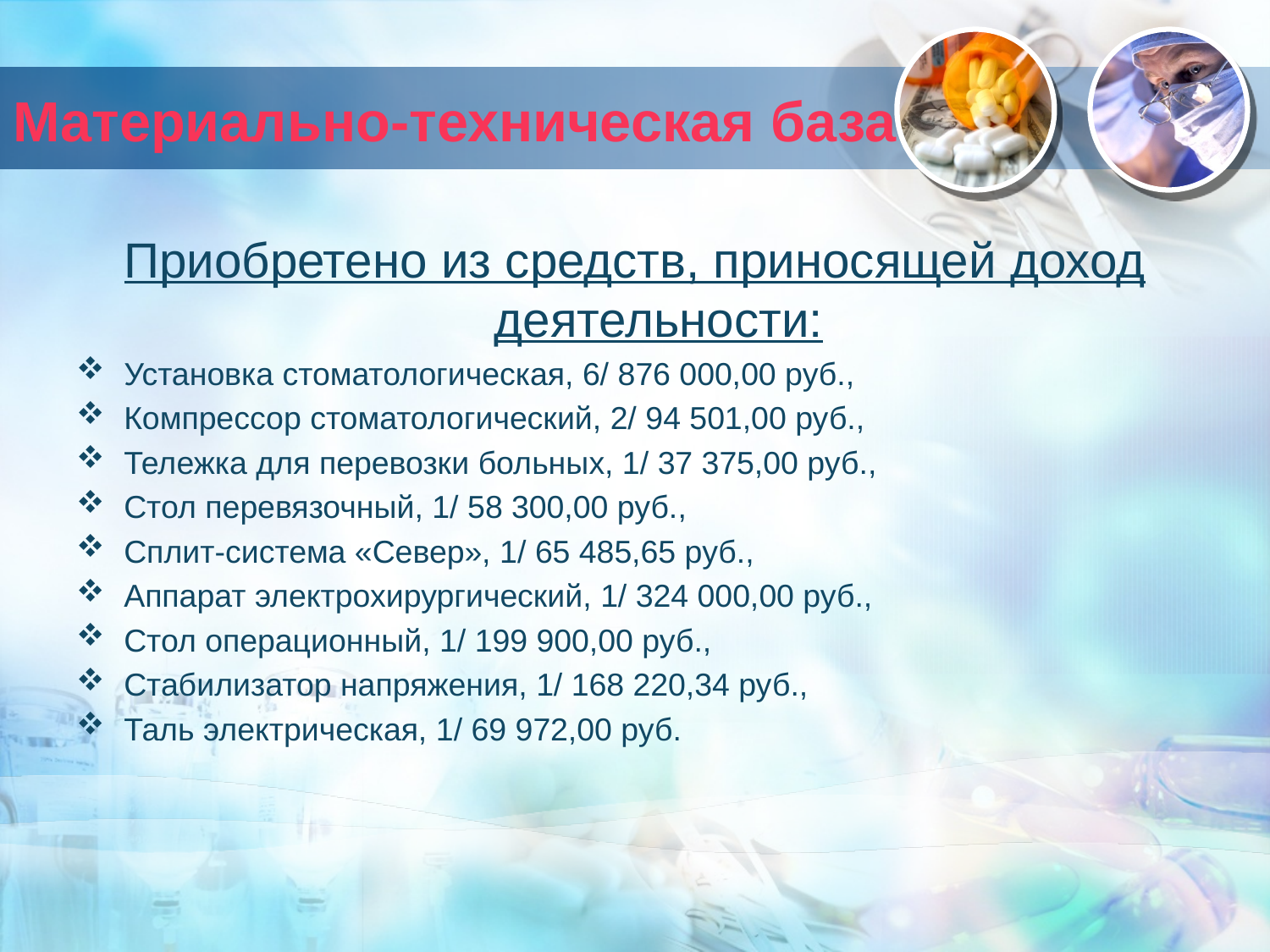

# Материально-техническая база
Приобретено из средств, приносящей доход деятельности:
Установка стоматологическая, 6/ 876 000,00 руб.,
Компрессор стоматологический, 2/ 94 501,00 руб.,
Тележка для перевозки больных, 1/ 37 375,00 руб.,
Стол перевязочный, 1/ 58 300,00 руб.,
Сплит-система «Север», 1/ 65 485,65 руб.,
Аппарат электрохирургический, 1/ 324 000,00 руб.,
Стол операционный, 1/ 199 900,00 руб.,
Стабилизатор напряжения, 1/ 168 220,34 руб.,
Таль электрическая, 1/ 69 972,00 руб.